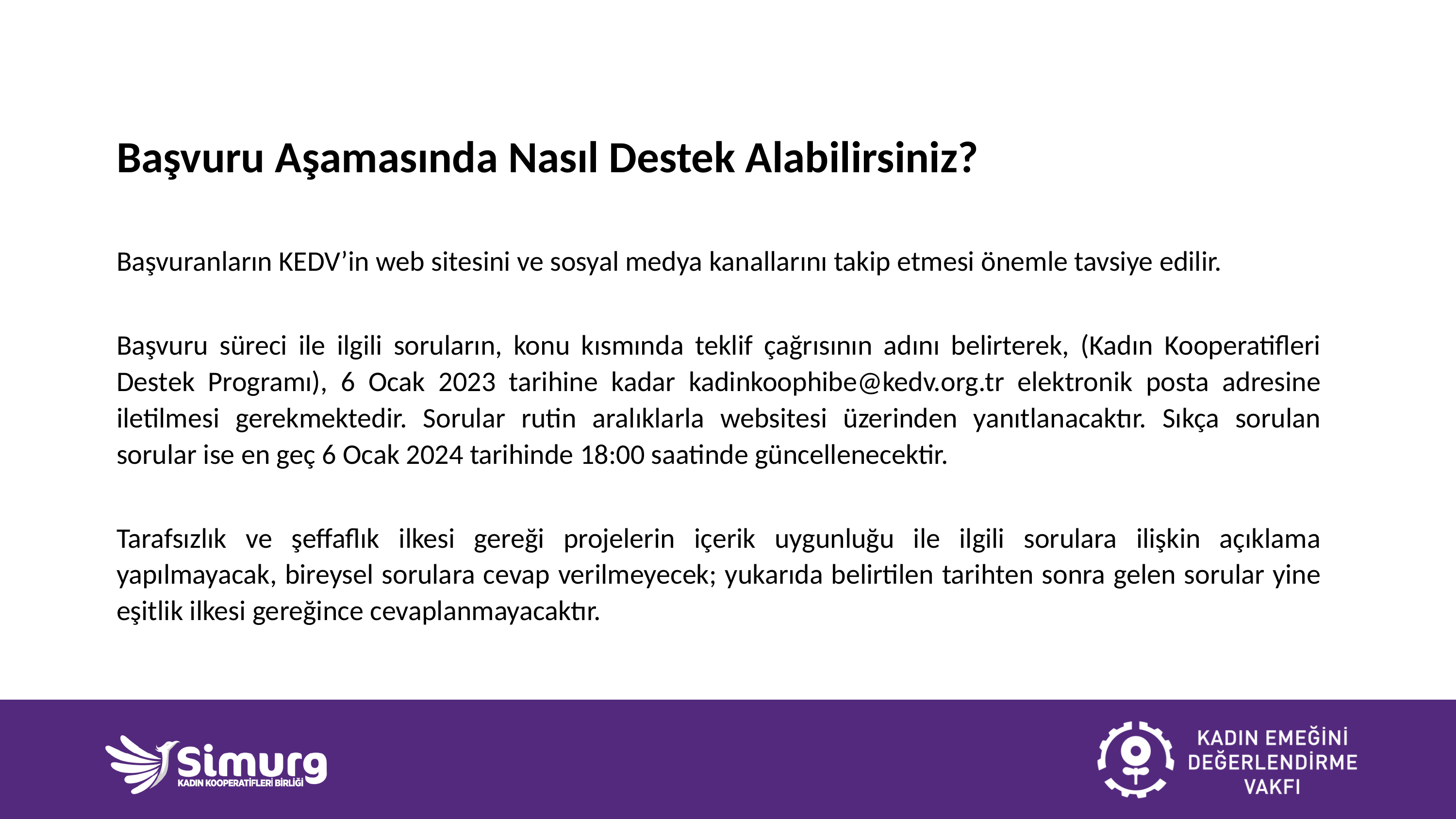

# Başvuru Aşamasında Nasıl Destek Alabilirsiniz?

Başvuranların KEDV’in web sitesini ve sosyal medya kanallarını takip etmesi önemle tavsiye edilir.

Başvuru süreci ile ilgili soruların, konu kısmında teklif çağrısının adını belirterek, (Kadın Kooperatifleri Destek Programı), 6 Ocak 2023 tarihine kadar kadinkoophibe@kedv.org.tr elektronik posta adresine iletilmesi gerekmektedir. Sorular rutin aralıklarla websitesi üzerinden yanıtlanacaktır. Sıkça sorulan sorular ise en geç 6 Ocak 2024 tarihinde 18:00 saatinde güncellenecektir.

Tarafsızlık ve şeffaflık ilkesi gereği projelerin içerik uygunluğu ile ilgili sorulara ilişkin açıklama yapılmayacak, bireysel sorulara cevap verilmeyecek; yukarıda belirtilen tarihten sonra gelen sorular yine eşitlik ilkesi gereğince cevaplanmayacaktır.